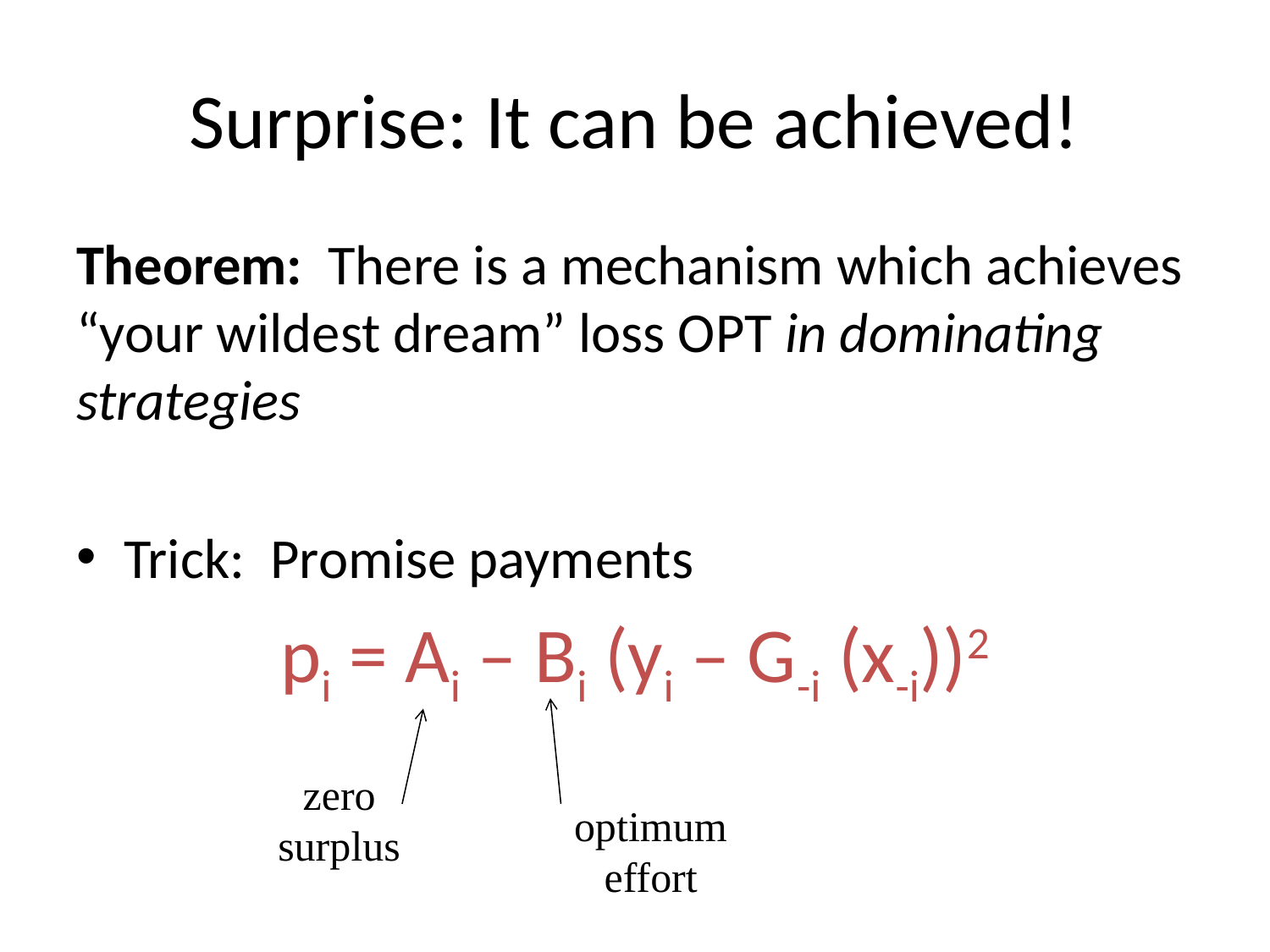

# Surprise: It can be achieved!
Theorem:  There is a mechanism which achieves “your wildest dream” loss OPT in dominating strategiesas dominant strategy equilibrium

Trick:  Promise payments
pi = Ai – Bi (yi – G-i (x-i))2

zero
surplus
optimum
effort